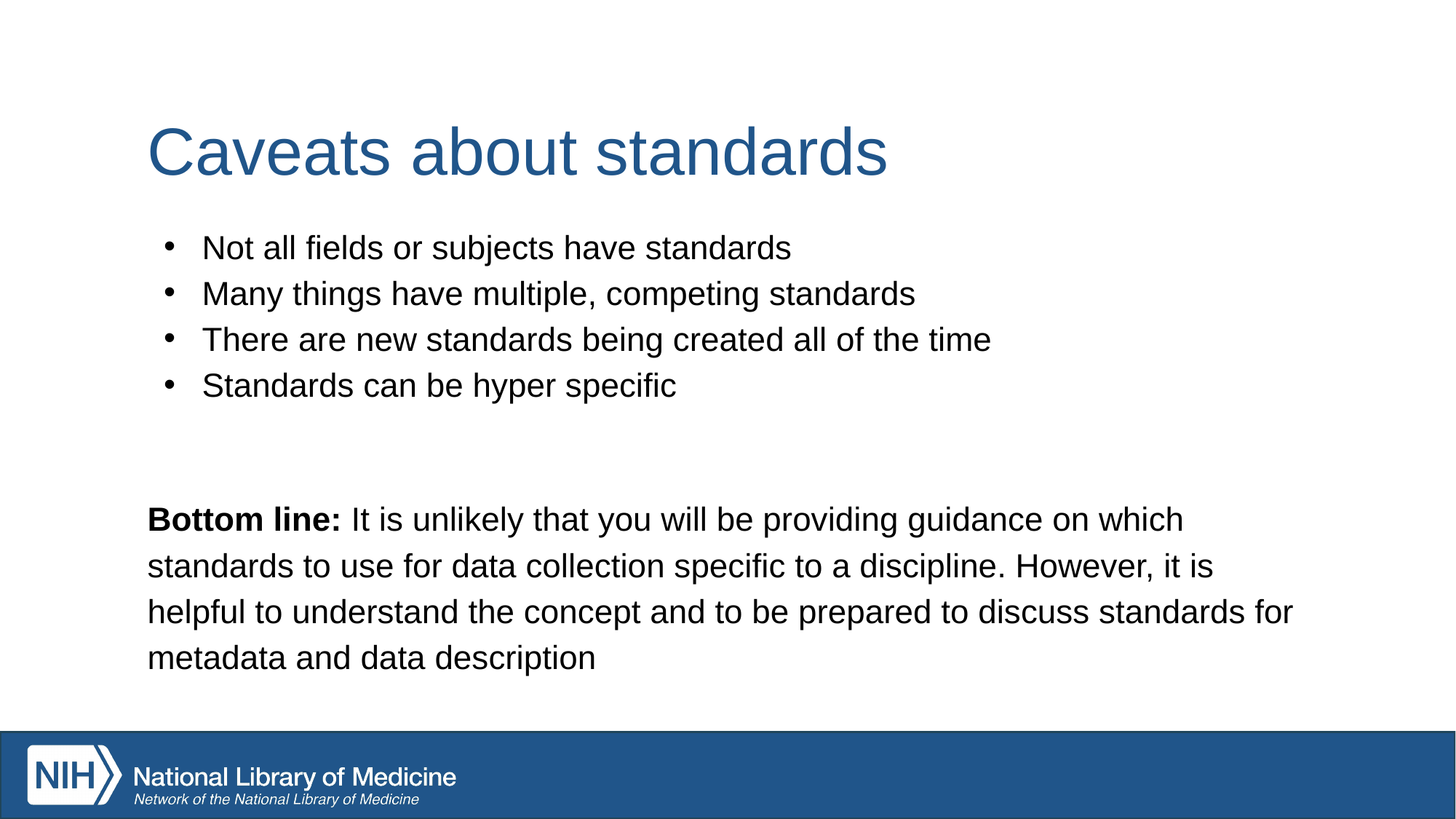

# Caveats about standards
Not all fields or subjects have standards
Many things have multiple, competing standards
There are new standards being created all of the time
Standards can be hyper specific

Bottom line: It is unlikely that you will be providing guidance on which standards to use for data collection specific to a discipline. However, it is helpful to understand the concept and to be prepared to discuss standards for metadata and data description